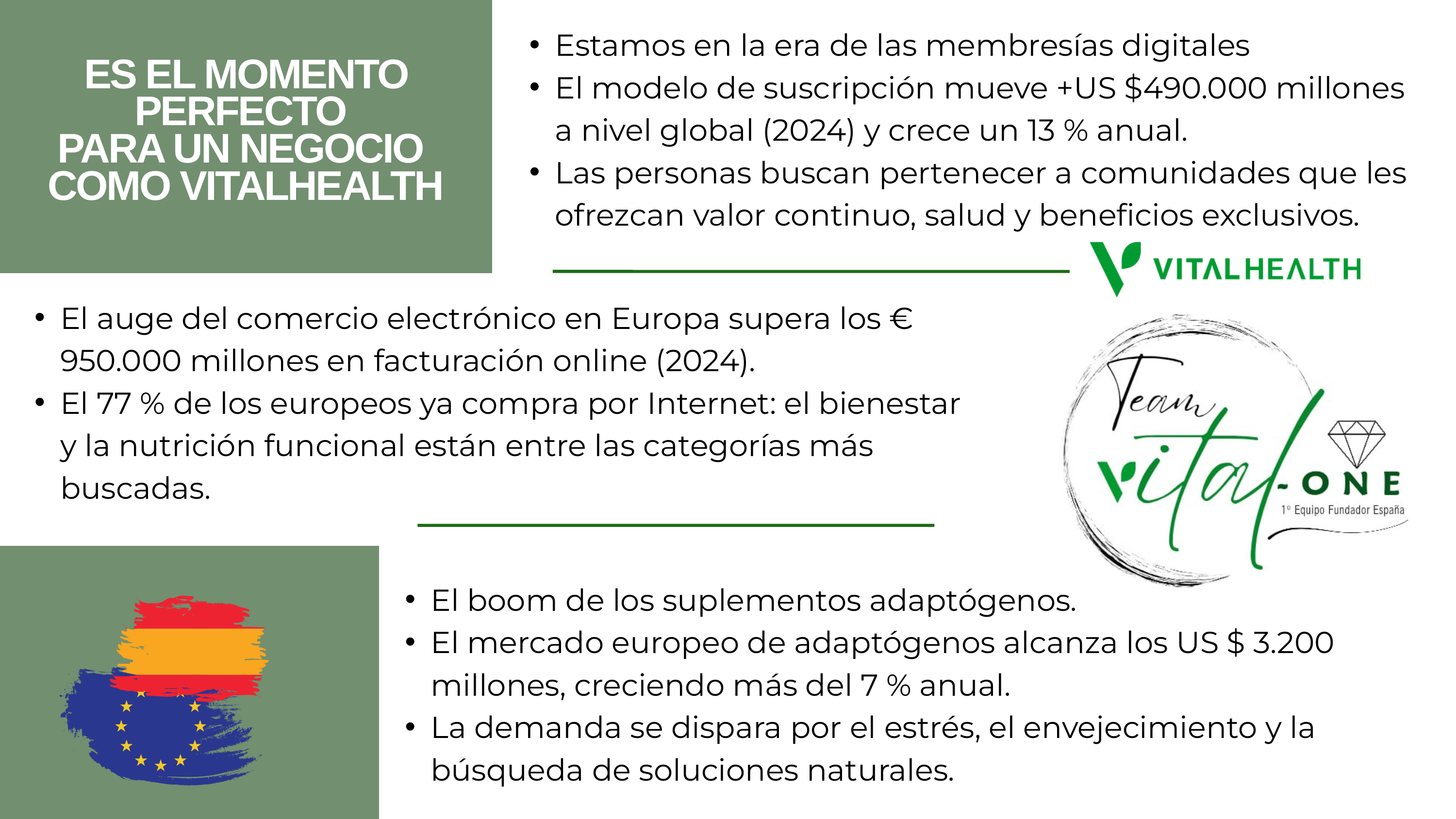

Estamos en la era de las membresías digitales
El modelo de suscripción mueve +US $490.000 millones a nivel global (2024) y crece un 13 % anual.
Las personas buscan pertenecer a comunidades que les ofrezcan valor continuo, salud y beneficios exclusivos.

ES EL MOMENTO PERFECTO
PARA UN NEGOCIO
COMO VITALHEALTH

El auge del comercio electrónico en Europa supera los € 950.000 millones en facturación online (2024).
El 77 % de los europeos ya compra por Internet: el bienestar y la nutrición funcional están entre las categorías más buscadas.

El boom de los suplementos adaptógenos.
El mercado europeo de adaptógenos alcanza los US $ 3.200 millones, creciendo más del 7 % anual.
La demanda se dispara por el estrés, el envejecimiento y la búsqueda de soluciones naturales.